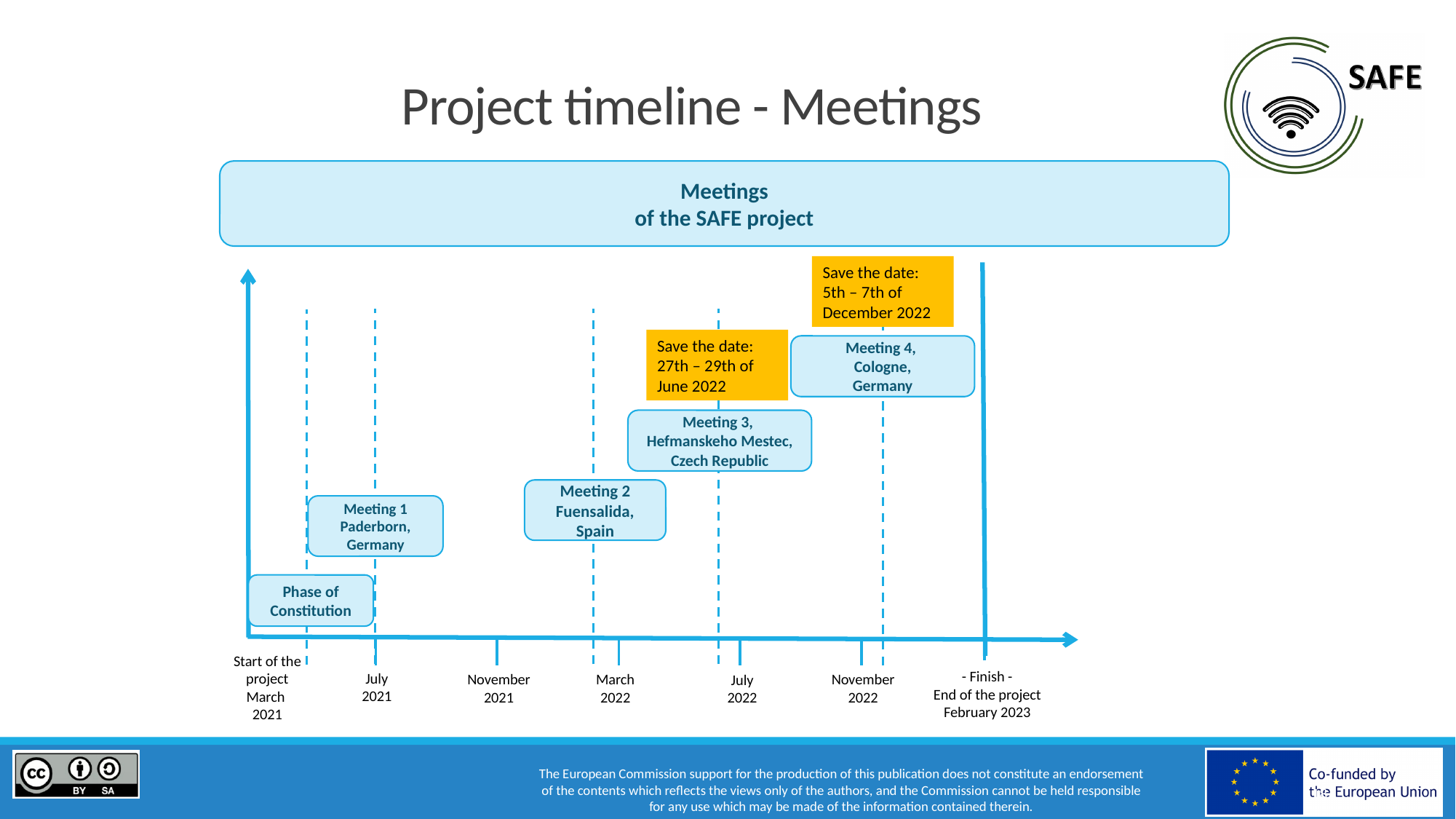

# Project timeline - Meetings
Meetings
of the SAFE project
Save the date: 5th – 7th of December 2022
Save the date: 27th – 29th of June 2022
Meeting 4,
Cologne,
Germany
Meeting 3,
Hefmanskeho Mestec, Czech Republic
Meeting 2
Fuensalida, Spain
Meeting 1
Paderborn, Germany
Phase of Constitution
Start of the
project
March
2021
- Finish -
End of the project
February 2023
July
2021
November
2021
November
2022
March
2022
July
2022
18